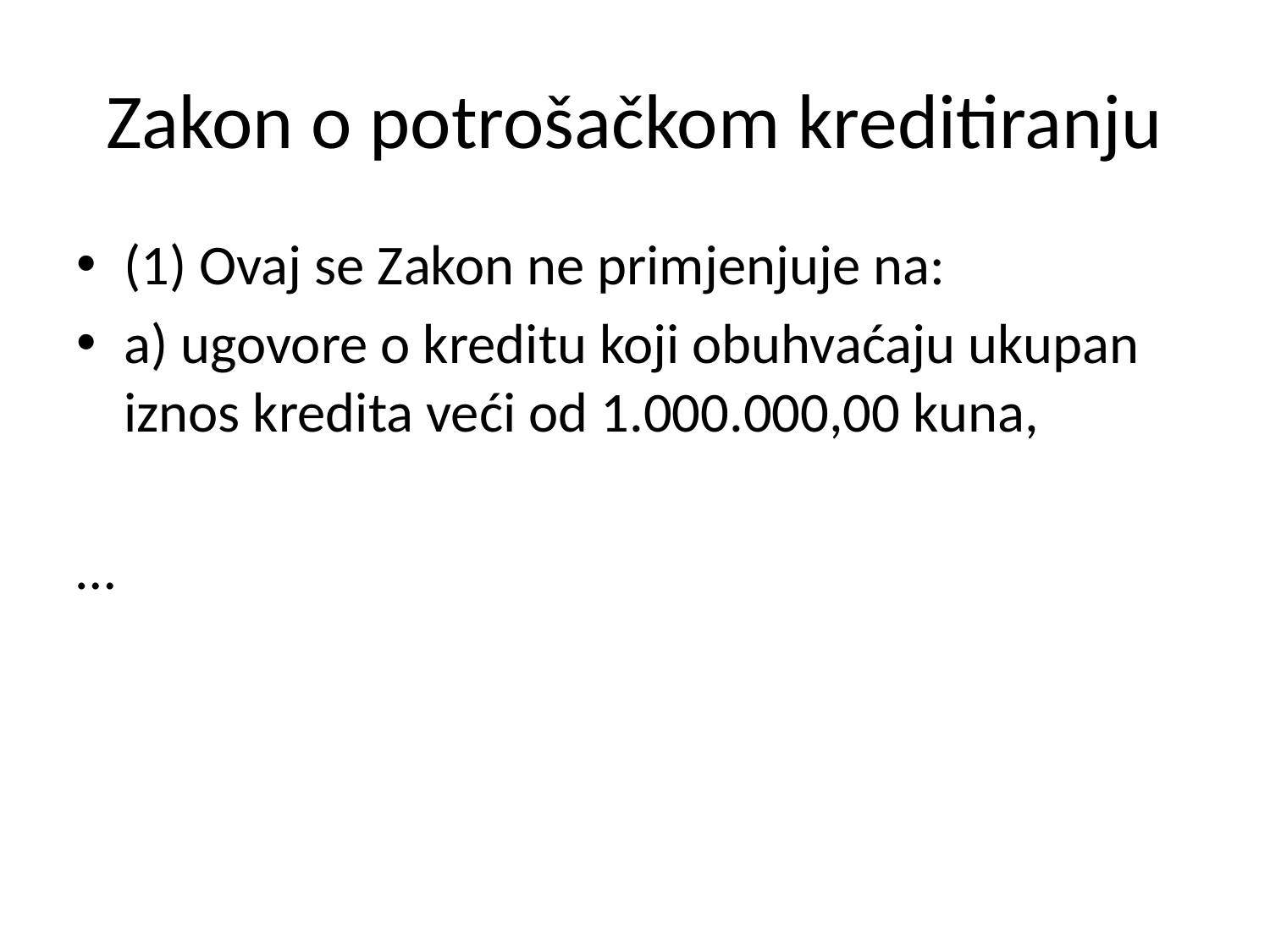

# Zakon o potrošačkom kreditiranju
(1) Ovaj se Zakon ne primjenjuje na:
a) ugovore o kreditu koji obuhvaćaju ukupan iznos kredita veći od 1.000.000,00 kuna,

…